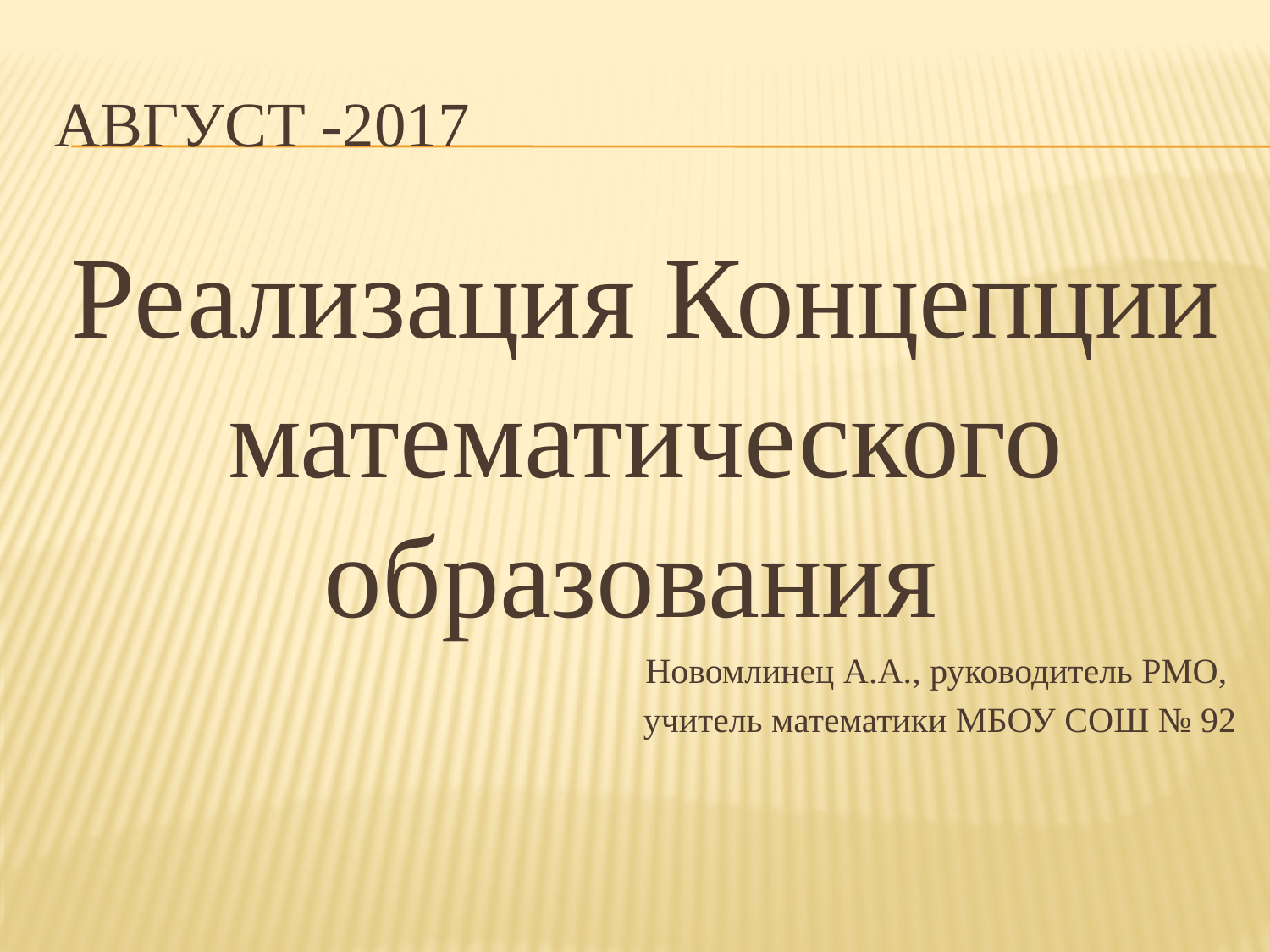

# Август -2017
Реализация Концепции математического образования
Новомлинец А.А., руководитель РМО,
учитель математики МБОУ СОШ № 92